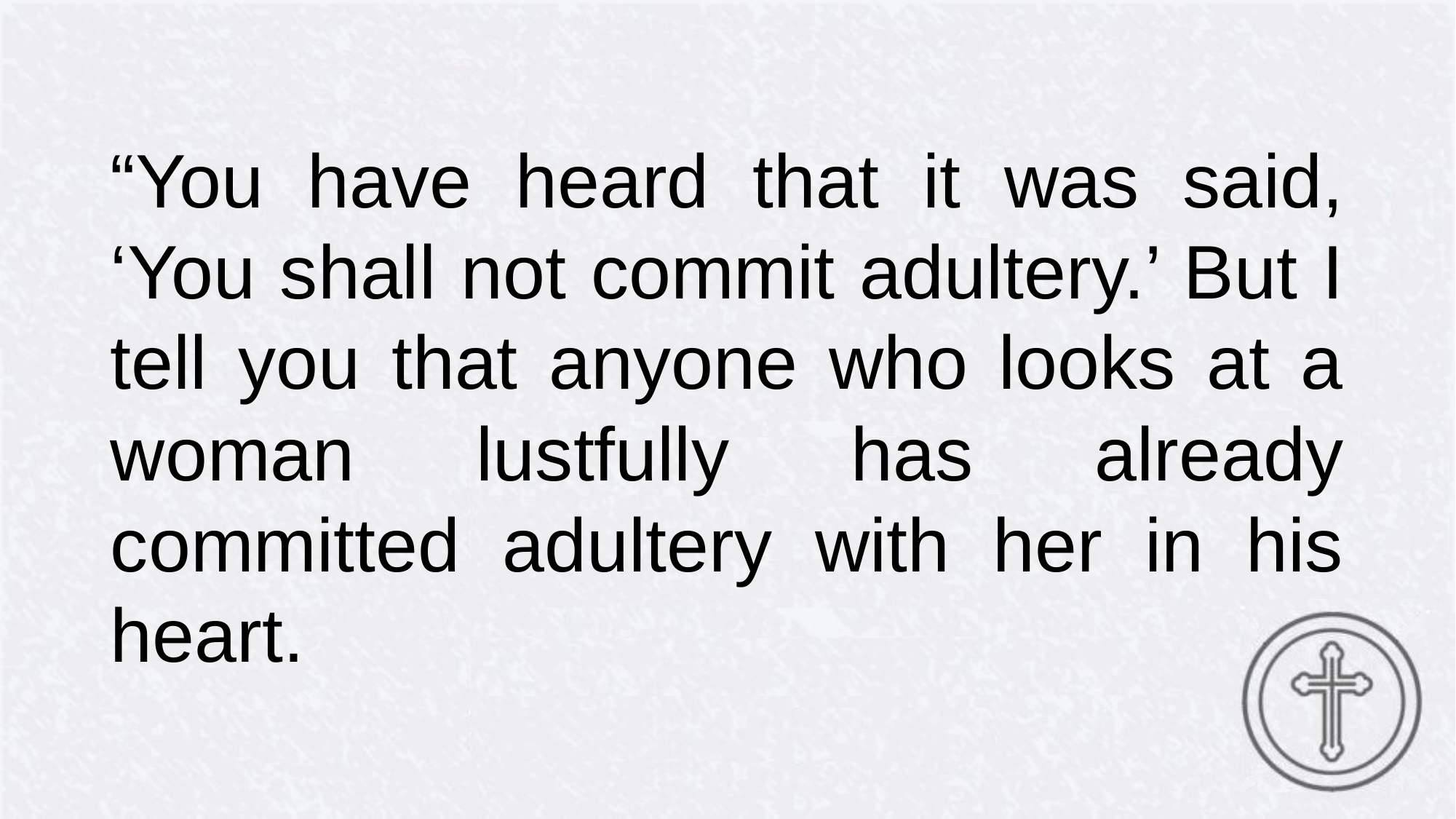

“You have heard that it was said, ‘You shall not commit adultery.’ But I tell you that anyone who looks at a woman lustfully has already committed adultery with her in his heart.